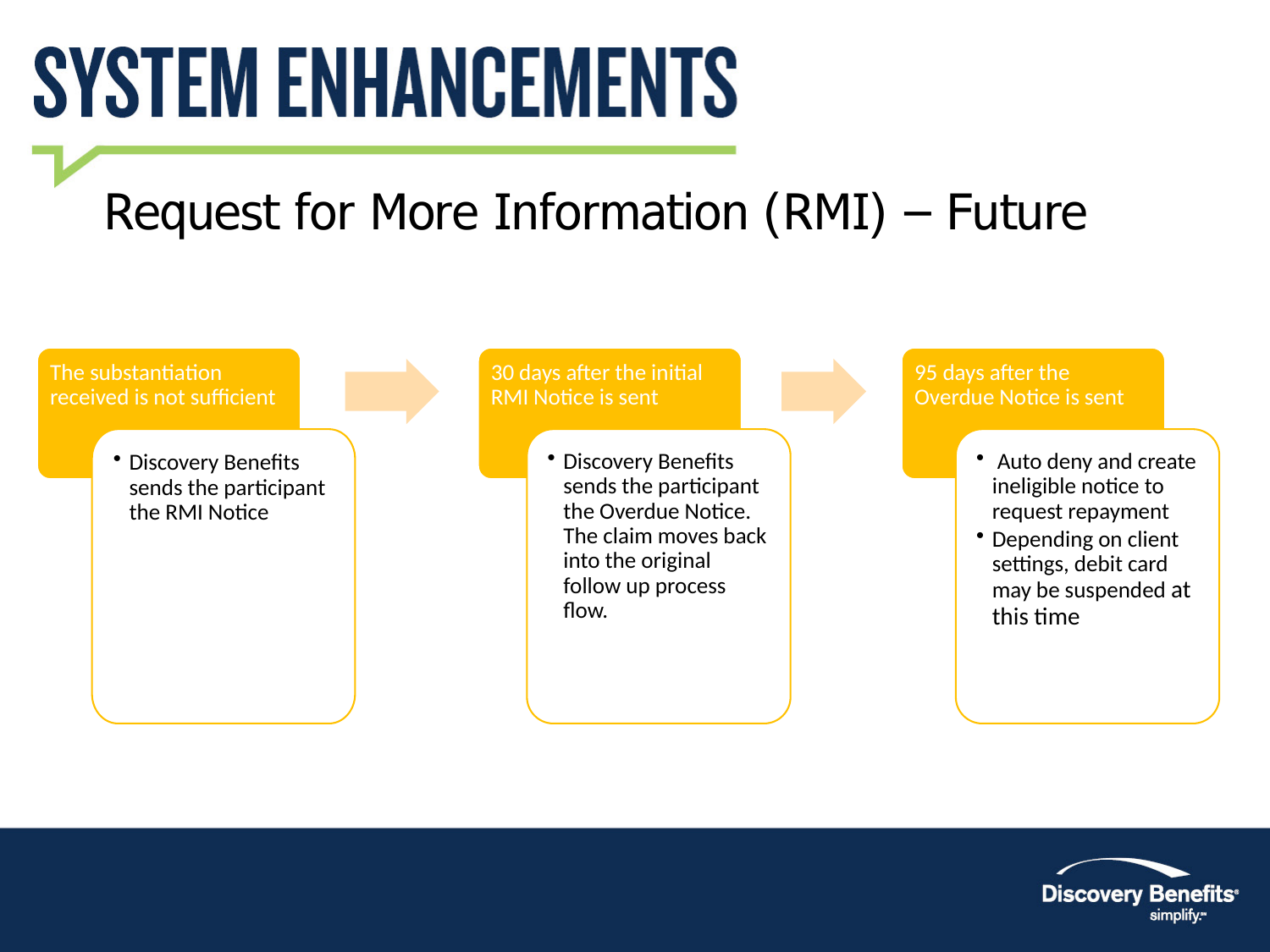

Request for More Information (RMI) – Future

The substantiation received is not sufficient
30 days after the initial RMI Notice is sent
95 days after the Overdue Notice is sent

Discovery Benefits sends the participant the RMI Notice
Discovery Benefits sends the participant the Overdue Notice. The claim moves back into the original follow up process flow.
 Auto deny and create ineligible notice to request repayment
Depending on client settings, debit card may be suspended at this time